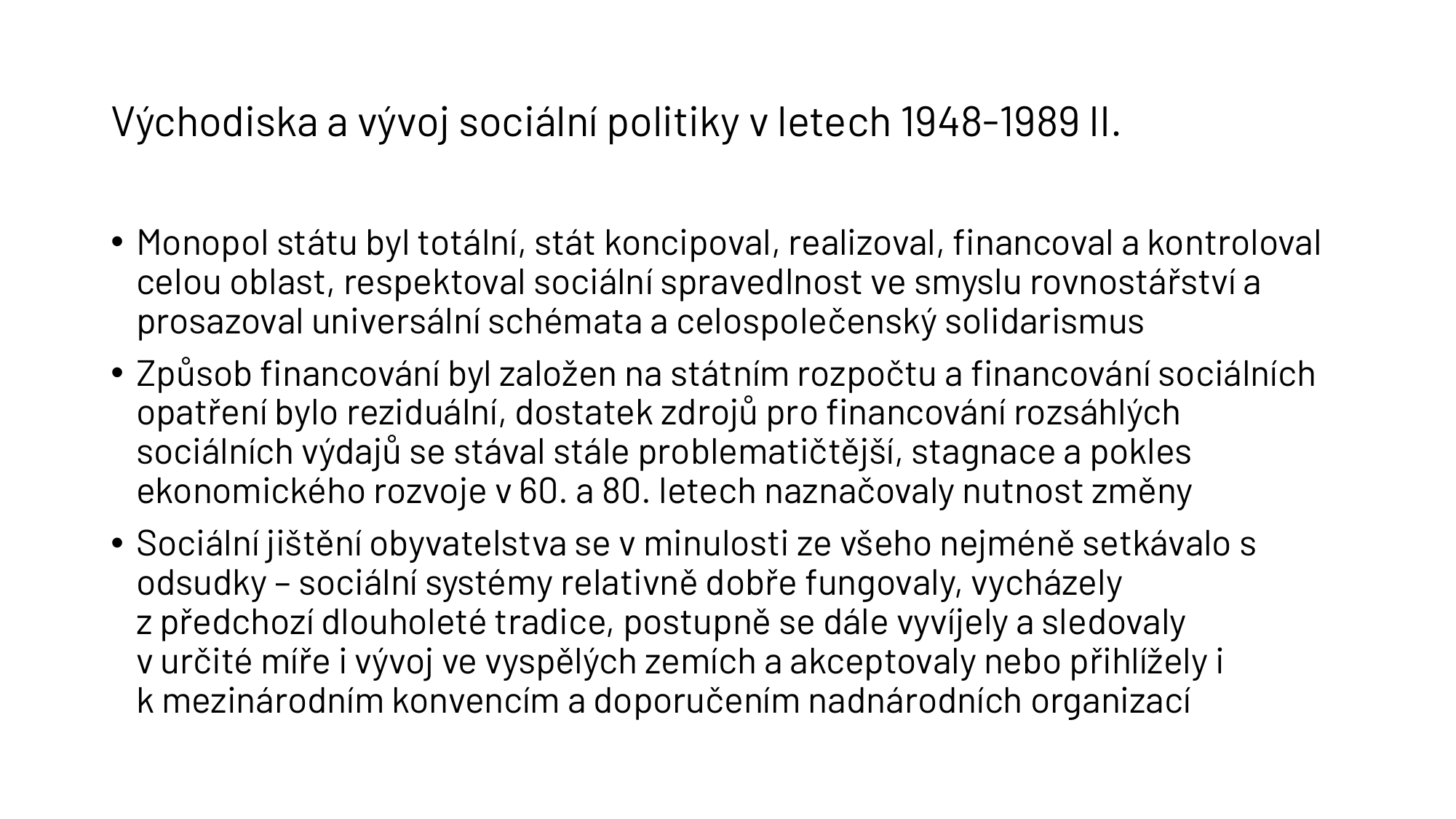

# Východiska a vývoj sociální politiky v letech 1948-1989 II.
Monopol státu byl totální, stát koncipoval, realizoval, financoval a kontroloval celou oblast, respektoval sociální spravedlnost ve smyslu rovnostářství a prosazoval universální schémata a celospolečenský solidarismus
Způsob financování byl založen na státním rozpočtu a financování sociálních opatření bylo reziduální, dostatek zdrojů pro financování rozsáhlých sociálních výdajů se stával stále problematičtější, stagnace a pokles ekonomického rozvoje v 60. a 80. letech naznačovaly nutnost změny
Sociální jištění obyvatelstva se v minulosti ze všeho nejméně setkávalo s odsudky – sociální systémy relativně dobře fungovaly, vycházely
z předchozí dlouholeté tradice, postupně se dále vyvíjely a sledovaly
v určité míře i vývoj ve vyspělých zemích a akceptovaly nebo přihlížely i
k mezinárodním konvencím a doporučením nadnárodních organizací